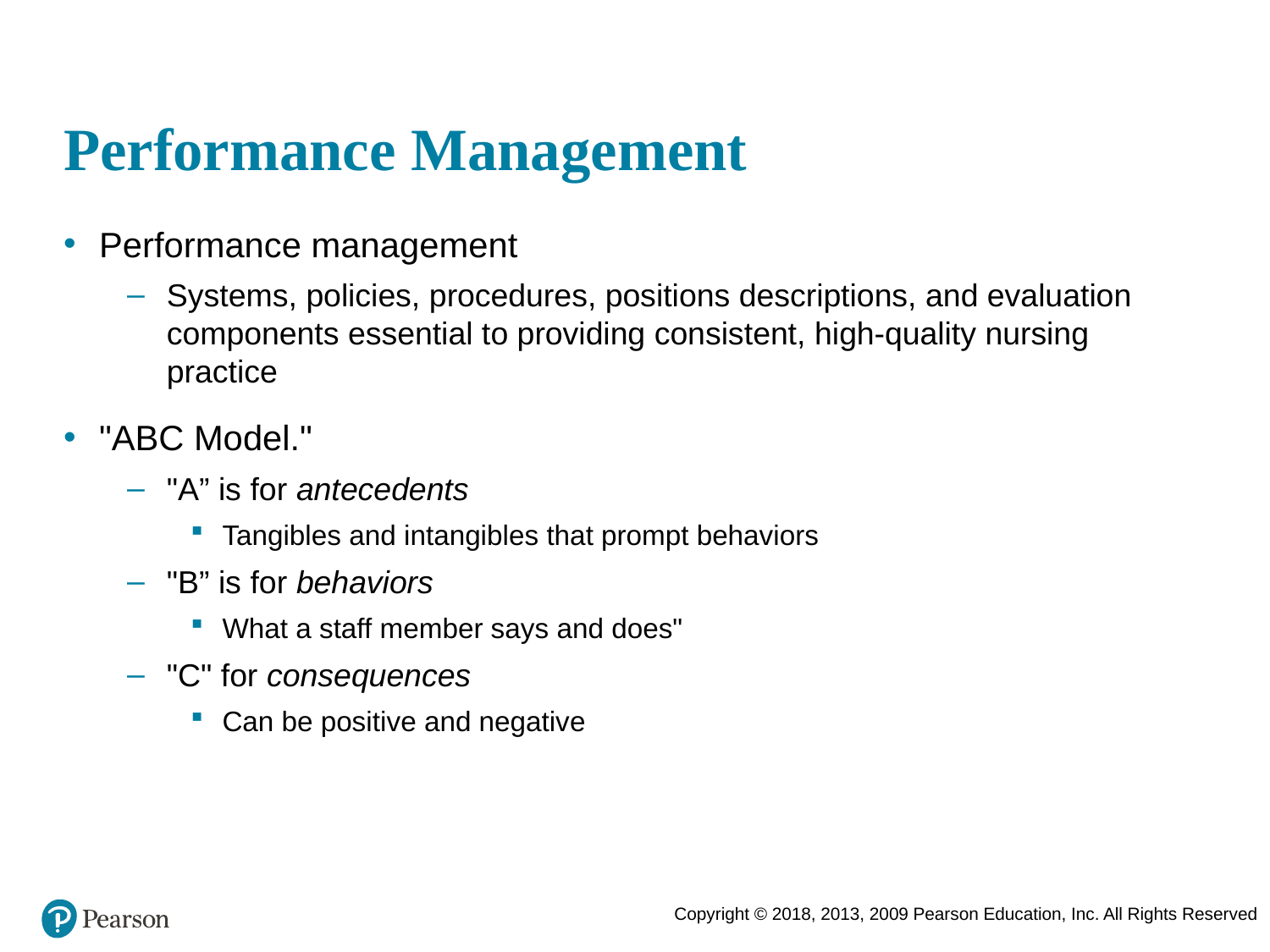

# Performance Management
Performance management
Systems, policies, procedures, positions descriptions, and evaluation components essential to providing consistent, high-quality nursing practice
"ABC Model."
"A” is for antecedents
Tangibles and intangibles that prompt behaviors
"B” is for behaviors
What a staff member says and does"
"C" for consequences
Can be positive and negative